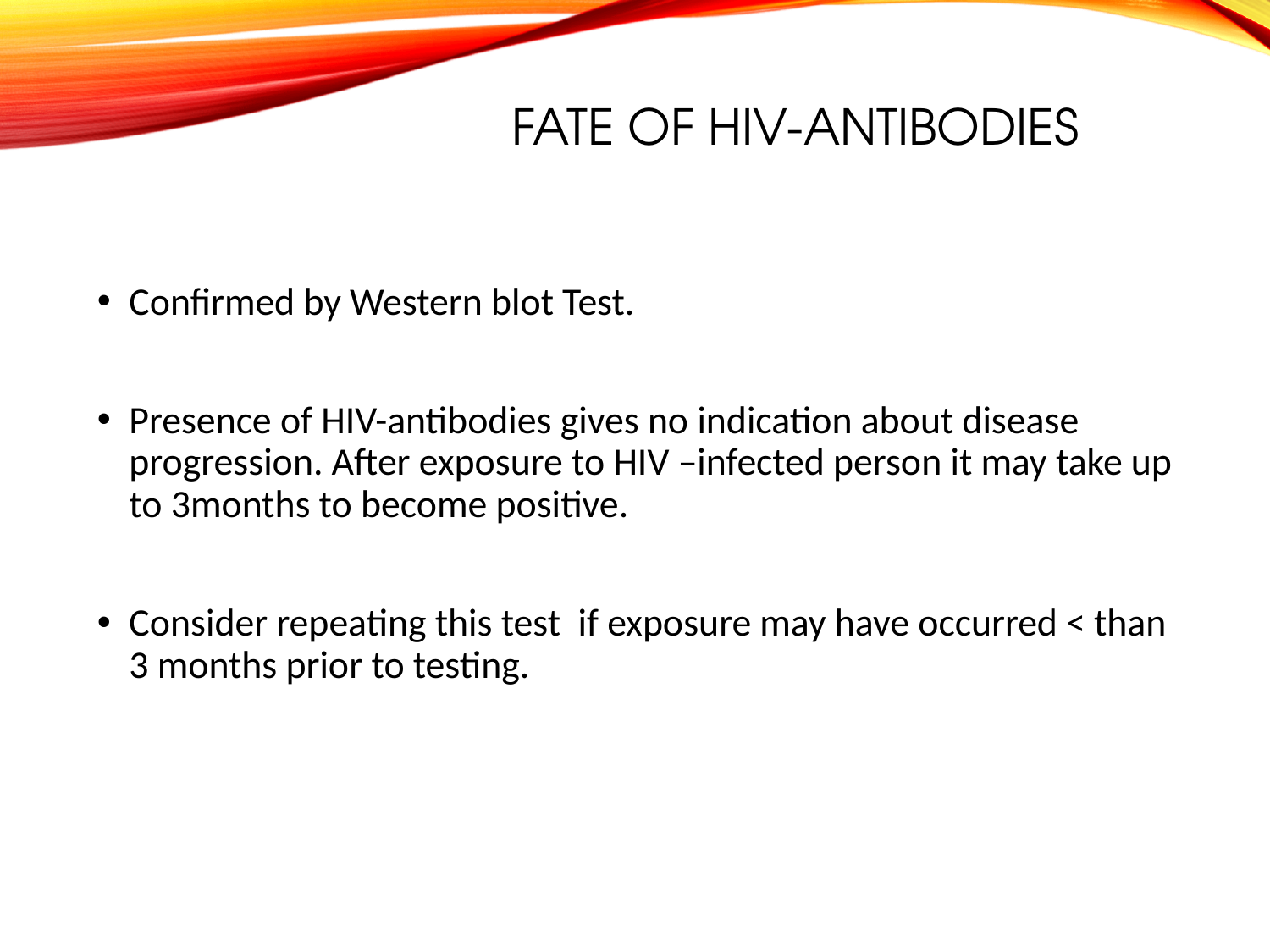

# FATE OF HIV-Antibodies
Confirmed by Western blot Test.

Presence of HIV-antibodies gives no indication about disease progression. After exposure to HIV –infected person it may take up to 3months to become positive.

Consider repeating this test  if exposure may have occurred < than 3 months prior to testing.